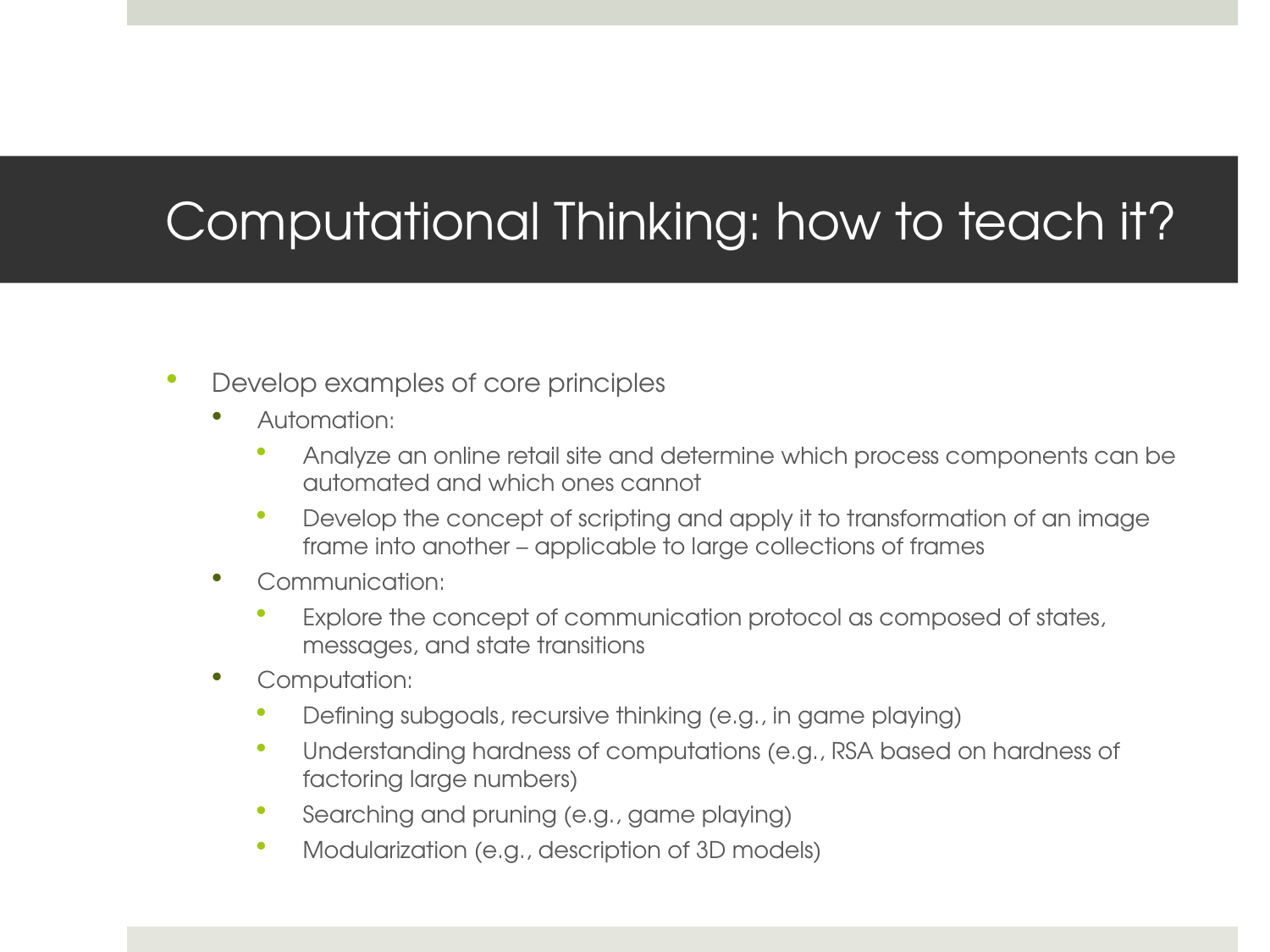

# Computational Thinking: how to teach it?
Develop examples of core principles
Automation:
Analyze an online retail site and determine which process components can be automated and which ones cannot
Develop the concept of scripting and apply it to transformation of an image frame into another – applicable to large collections of frames
Communication:
Explore the concept of communication protocol as composed of states, messages, and state transitions
Computation:
Defining subgoals, recursive thinking (e.g., in game playing)
Understanding hardness of computations (e.g., RSA based on hardness of factoring large numbers)
Searching and pruning (e.g., game playing)
Modularization (e.g., description of 3D models)